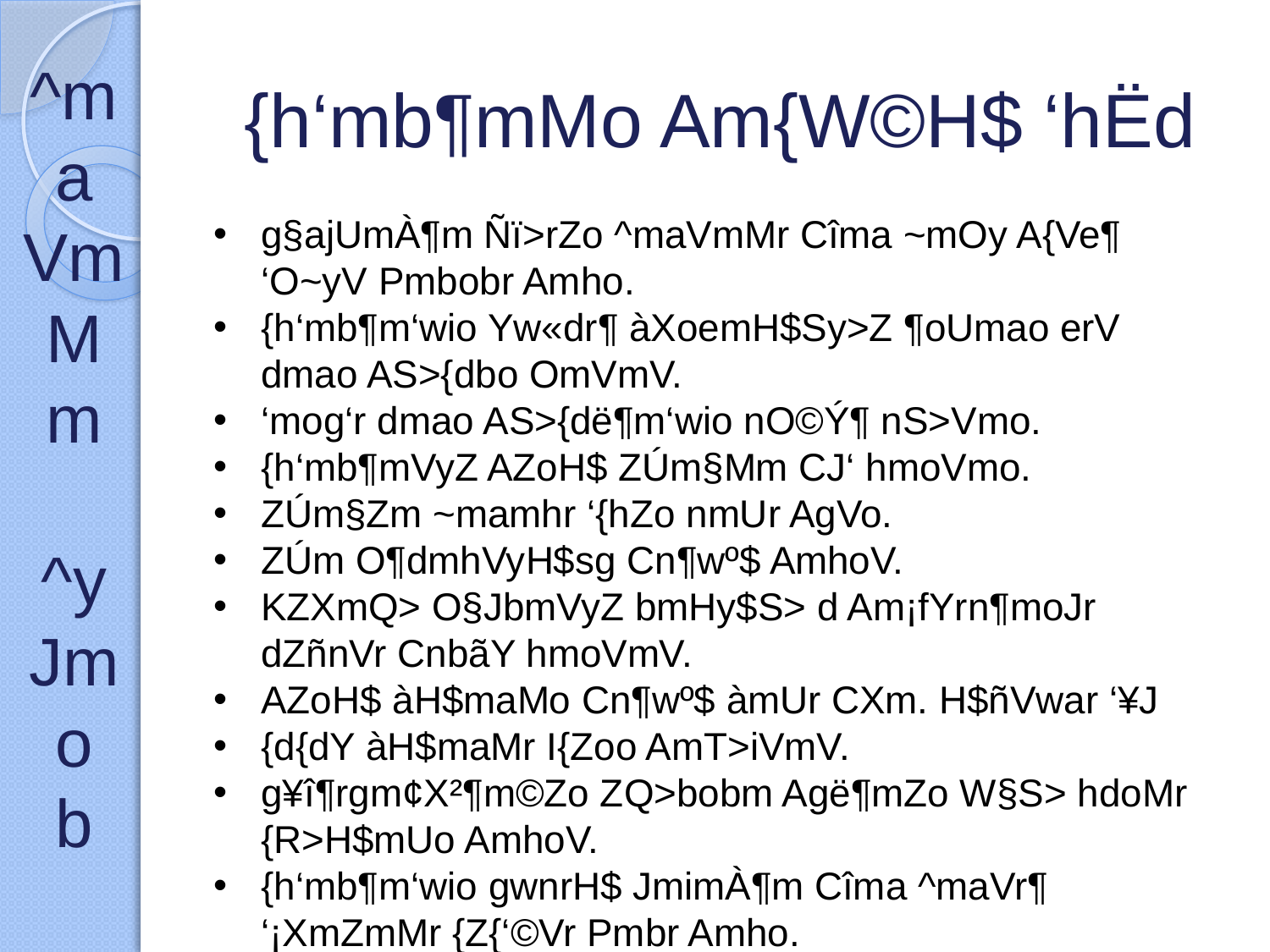

^m
a
Vm
Mm

^y
Jmo
b
# {h‘mb¶mMo Am{W©H$ ‘hËd
g§ajUmÀ¶m Ñï>rZo ^maVmMr Cîma ~mOy A{Ve¶ ‘O~yV Pmbobr Amho.
{h‘mb¶m‘wio Yw«dr¶ àXoemH$Sy>Z ¶oUmao erV dmao AS>{dbo OmVmV.
‘mog‘r dmao AS>{dë¶m‘wio nO©Ý¶ nS>Vmo.
{h‘mb¶mVyZ AZoH$ ZÚm§Mm CJ‘ hmoVmo.
ZÚm§Zm ~mamhr ‘{hZo nmUr AgVo.
ZÚm O¶dmhVyH$sg Cn¶wº$ AmhoV.
KZXmQ> O§JbmVyZ bmHy$S> d Am¡fYrn¶moJr dZñnVr CnbãY hmoVmV.
AZoH$ àH$maMo Cn¶wº$ àmUr CXm. H$ñVwar ‘¥J
{d{dY àH$maMr I{Zoo AmT>iVmV.
g¥î¶rgm¢X²¶m©Zo ZQ>bobm Agë¶mZo W§S> hdoMr {R>H$mUo AmhoV.
{h‘mb¶m‘wio gwnrH$ JmimÀ¶m Cîma ^maVr¶ ‘¡XmZmMr {Z{‘©Vr Pmbr Amho.
nd©VCXma d ZÚm§À¶m gwnrH$ Imoè¶mV eoVr Ho$br OmVo. CXm g’$aM§X, Ho$ea, Mhm
ObqgMZmMo joÌmMr {Z‘uVr d O¶{dÚwV CËnmXZ.